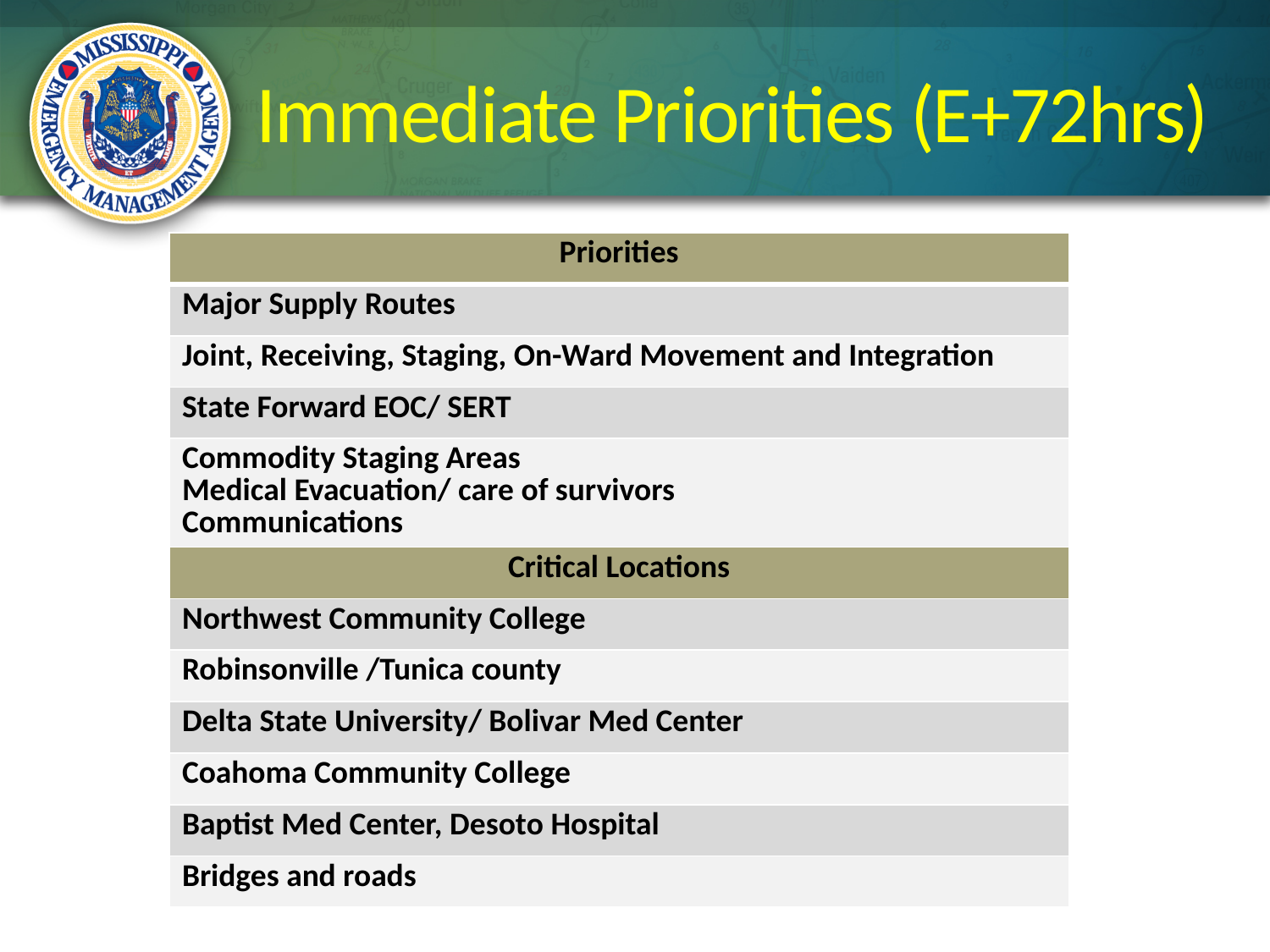

Immediate Priorities (E+72hrs)
| Priorities |
| --- |
| Major Supply Routes |
| Joint, Receiving, Staging, On-Ward Movement and Integration |
| State Forward EOC/ SERT |
| Commodity Staging Areas Medical Evacuation/ care of survivors Communications |
| Critical Locations |
| Northwest Community College |
| Robinsonville /Tunica county |
| Delta State University/ Bolivar Med Center |
| Coahoma Community College |
| Baptist Med Center, Desoto Hospital |
| Bridges and roads |